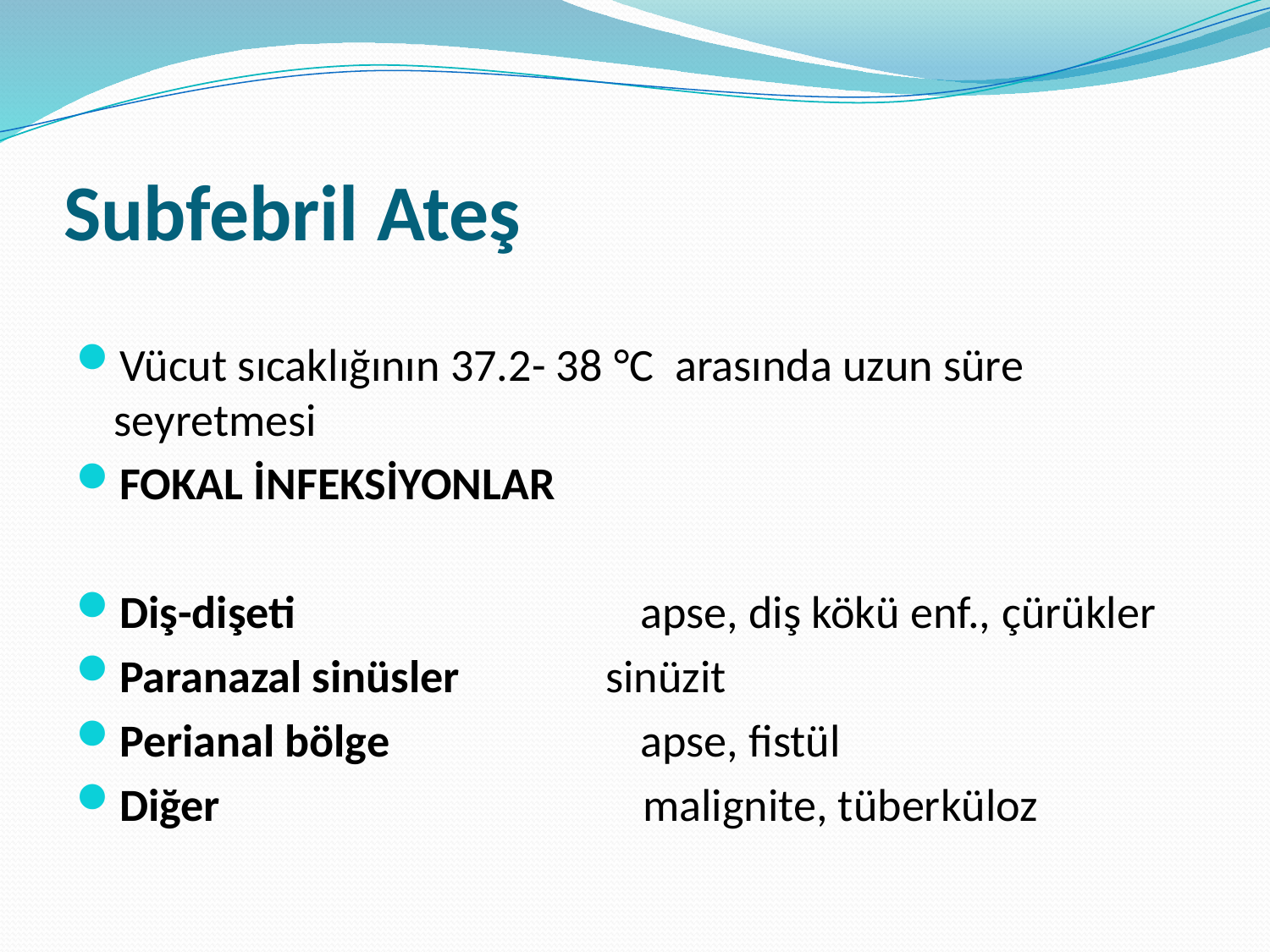

# Subfebril Ateş

Vücut sıcaklığının 37.2- 38 °C  arasında uzun süre seyretmesi
FOKAL İNFEKSİYONLAR

Diş-dişeti 	    	              apse, diş kökü enf., çürükler
Paranazal sinüsler              sinüzit
Perianal bölge    	              apse, fistül
Diğer  	 	 	  malignite, tüberküloz